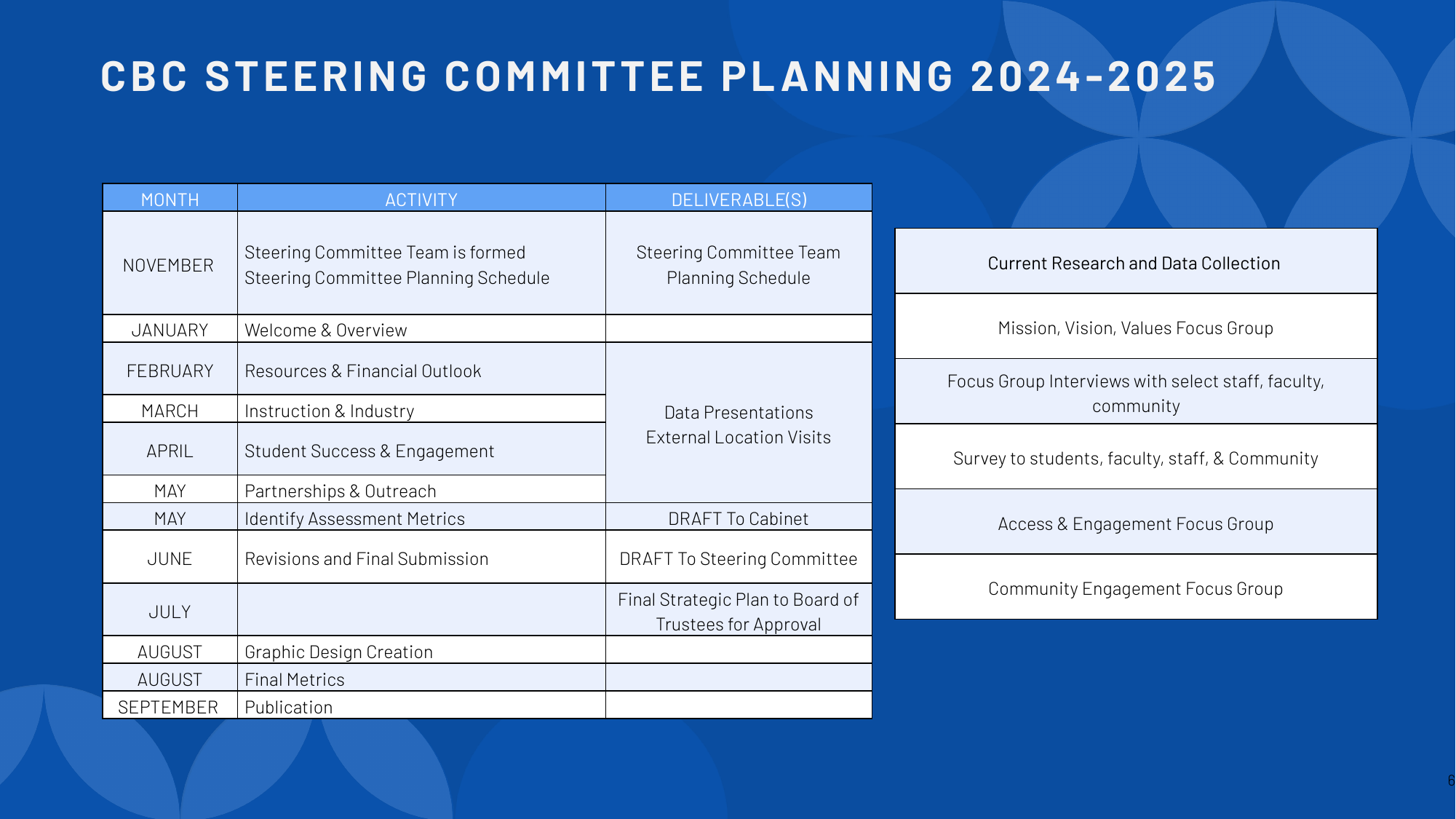

# CBC Steering Committee Planning 2024-2025
| MONTH | ACTIVITY | DELIVERABLE(S) |
| --- | --- | --- |
| NOVEMBER | Steering Committee Team is formed Steering Committee Planning Schedule | Steering Committee Team Planning Schedule |
| JANUARY | Welcome & Overview |  |
| FEBRUARY | Resources & Financial Outlook | Data Presentations External Location Visits |
| MARCH | Instruction & Industry |  |
| APRIL | Student Success & Engagement |  |
| MAY | Partnerships & Outreach |  |
| MAY | Identify Assessment Metrics | DRAFT To Cabinet |
| JUNE | Revisions and Final Submission | DRAFT To Steering Committee |
| JULY |  | Final Strategic Plan to Board of Trustees for Approval |
| AUGUST | Graphic Design Creation |  |
| AUGUST | Final Metrics |  |
| SEPTEMBER | Publication |  |
| Current Research and Data Collection |
| --- |
| Mission, Vision, Values Focus Group |
| Focus Group Interviews with select staff, faculty, community |
| Survey to students, faculty, staff, & Community |
| Access & Engagement Focus Group |
| Community Engagement Focus Group |
6